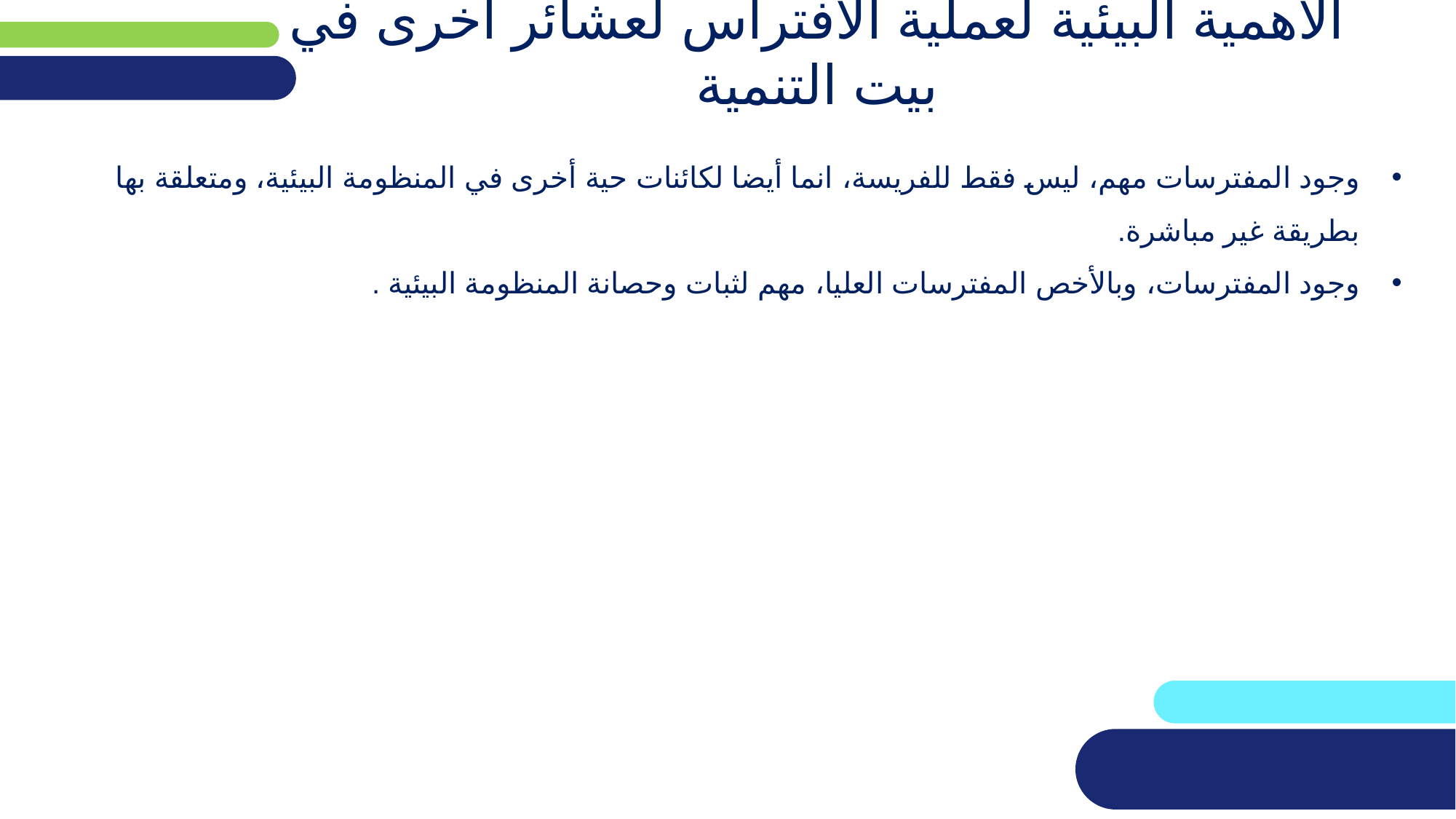

# الأهمية البيئية لعملية الافتراس لعشائر أخرى في بيت التنمية
وجود المفترسات مهم، ليس فقط للفريسة، انما أيضا لكائنات حية أخرى في المنظومة البيئية، ومتعلقة بها بطريقة غير مباشرة.
وجود المفترسات، وبالأخص المفترسات العليا، مهم لثبات وحصانة المنظومة البيئية .